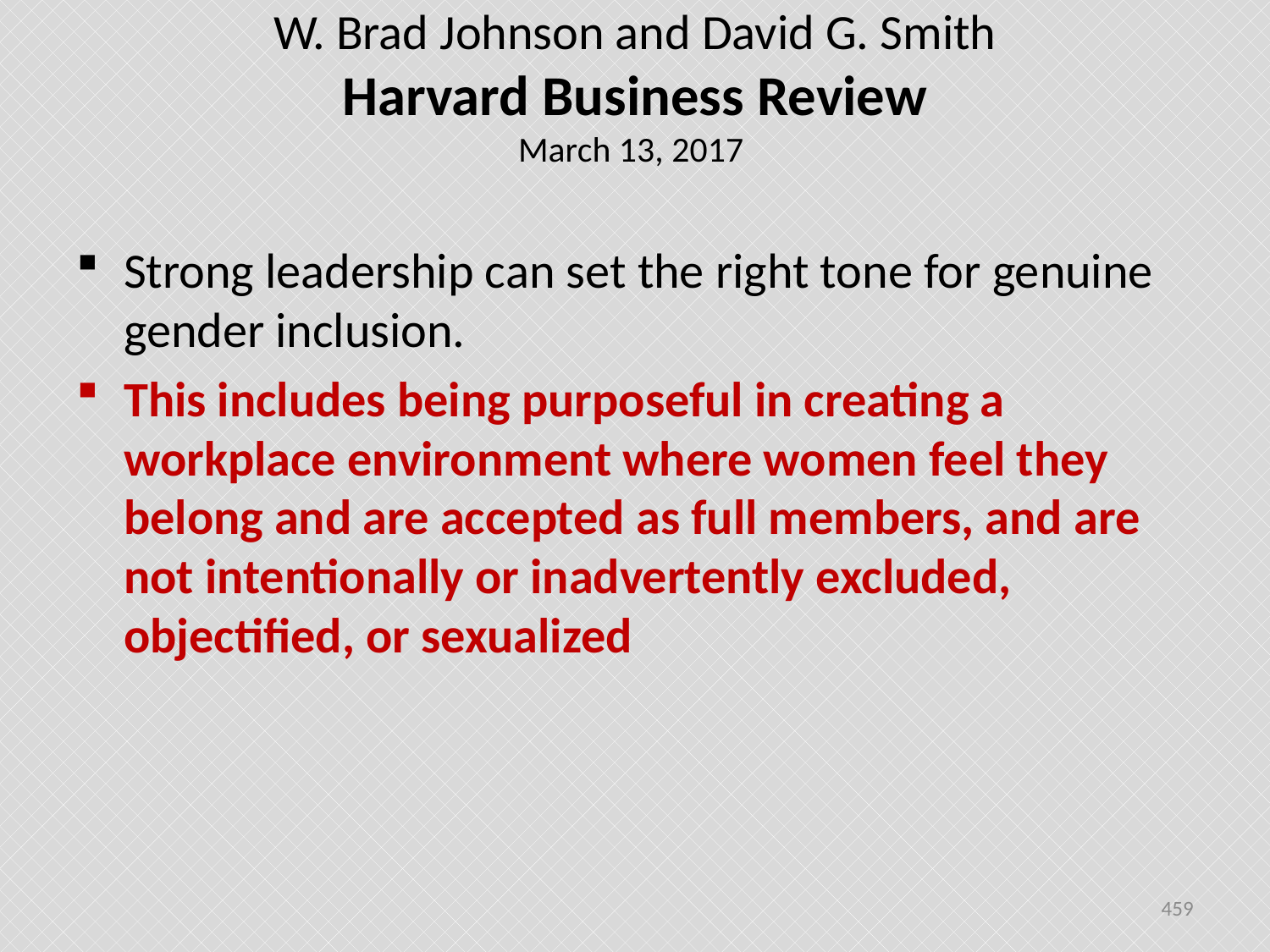

# W. Brad Johnson and David G. Smith Harvard Business Review March 13, 2017
Strong leadership can set the right tone for genuine gender inclusion.
This includes being purposeful in creating a workplace environment where women feel they belong and are accepted as full members, and are not intentionally or inadvertently excluded, objectified, or sexualized
459